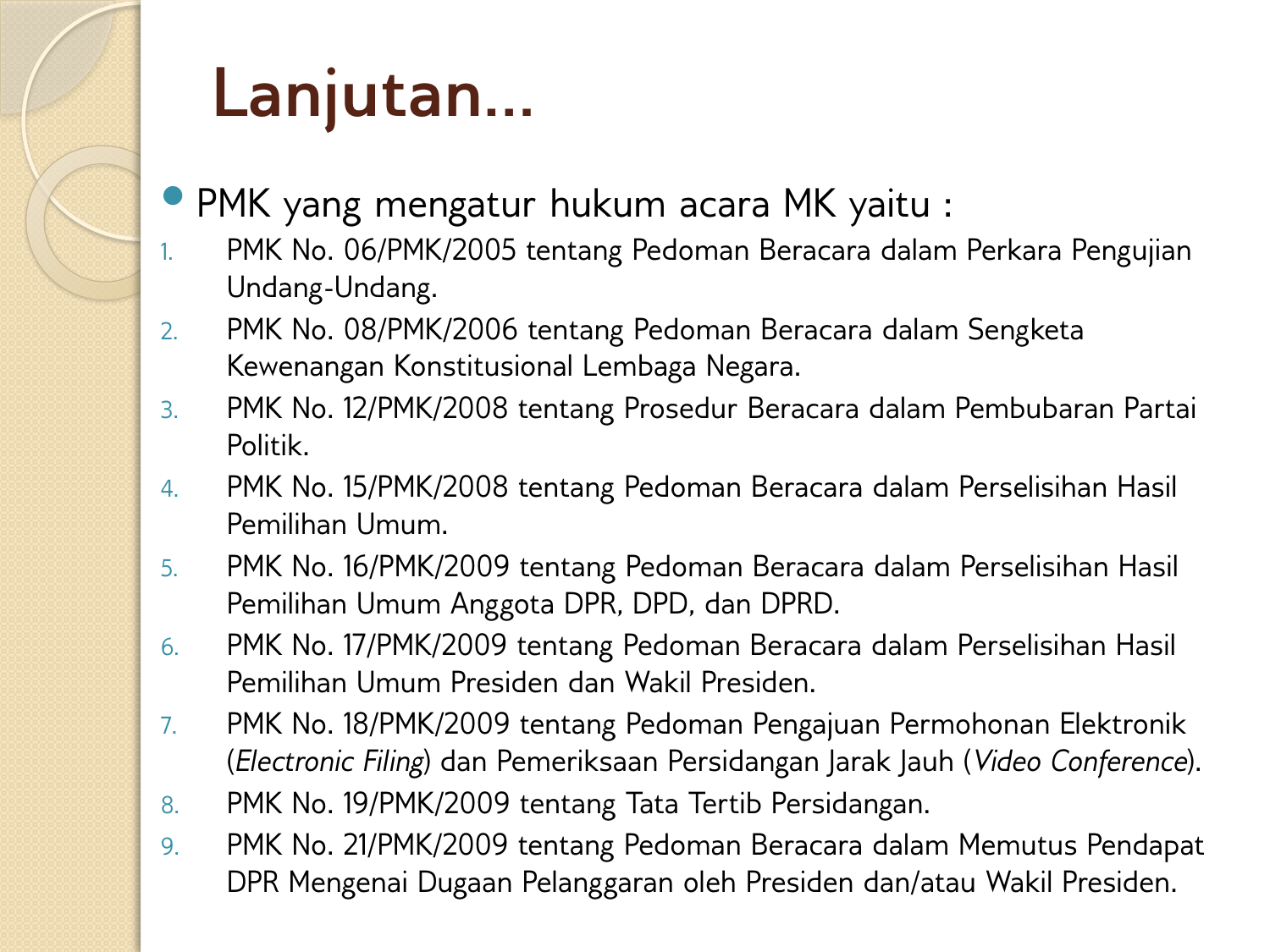

# Lanjutan…
PMK yang mengatur hukum acara MK yaitu :
PMK No. 06/PMK/2005 tentang Pedoman Beracara dalam Perkara Pengujian Undang-Undang.
PMK No. 08/PMK/2006 tentang Pedoman Beracara dalam Sengketa Kewenangan Konstitusional Lembaga Negara.
PMK No. 12/PMK/2008 tentang Prosedur Beracara dalam Pembubaran Partai Politik.
PMK No. 15/PMK/2008 tentang Pedoman Beracara dalam Perselisihan Hasil Pemilihan Umum.
PMK No. 16/PMK/2009 tentang Pedoman Beracara dalam Perselisihan Hasil Pemilihan Umum Anggota DPR, DPD, dan DPRD.
PMK No. 17/PMK/2009 tentang Pedoman Beracara dalam Perselisihan Hasil Pemilihan Umum Presiden dan Wakil Presiden.
PMK No. 18/PMK/2009 tentang Pedoman Pengajuan Permohonan Elektronik (Electronic Filing) dan Pemeriksaan Persidangan Jarak Jauh (Video Conference).
PMK No. 19/PMK/2009 tentang Tata Tertib Persidangan.
PMK No. 21/PMK/2009 tentang Pedoman Beracara dalam Memutus Pendapat DPR Mengenai Dugaan Pelanggaran oleh Presiden dan/atau Wakil Presiden.